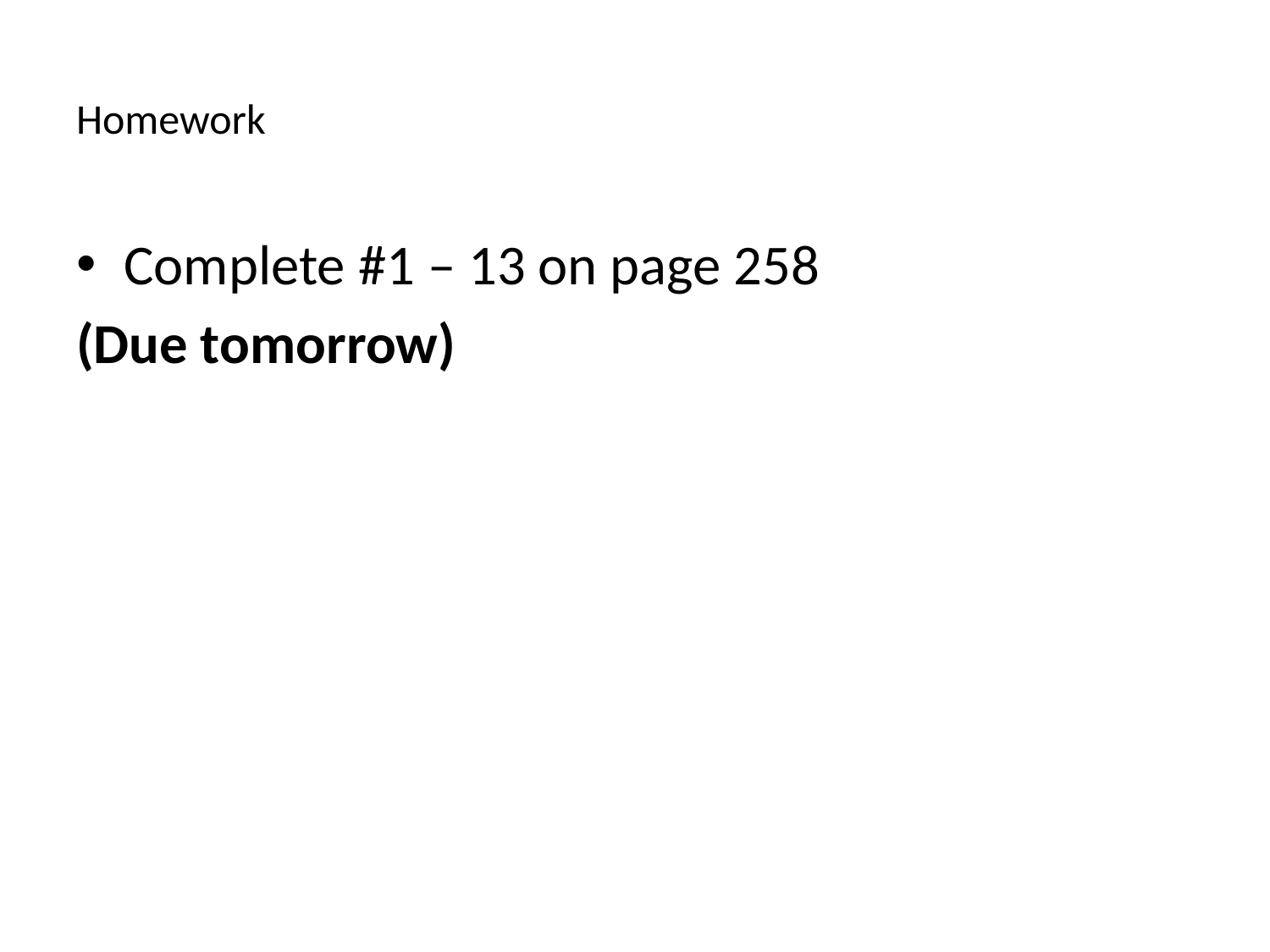

# Homework
Complete #1 – 13 on page 258
(Due tomorrow)